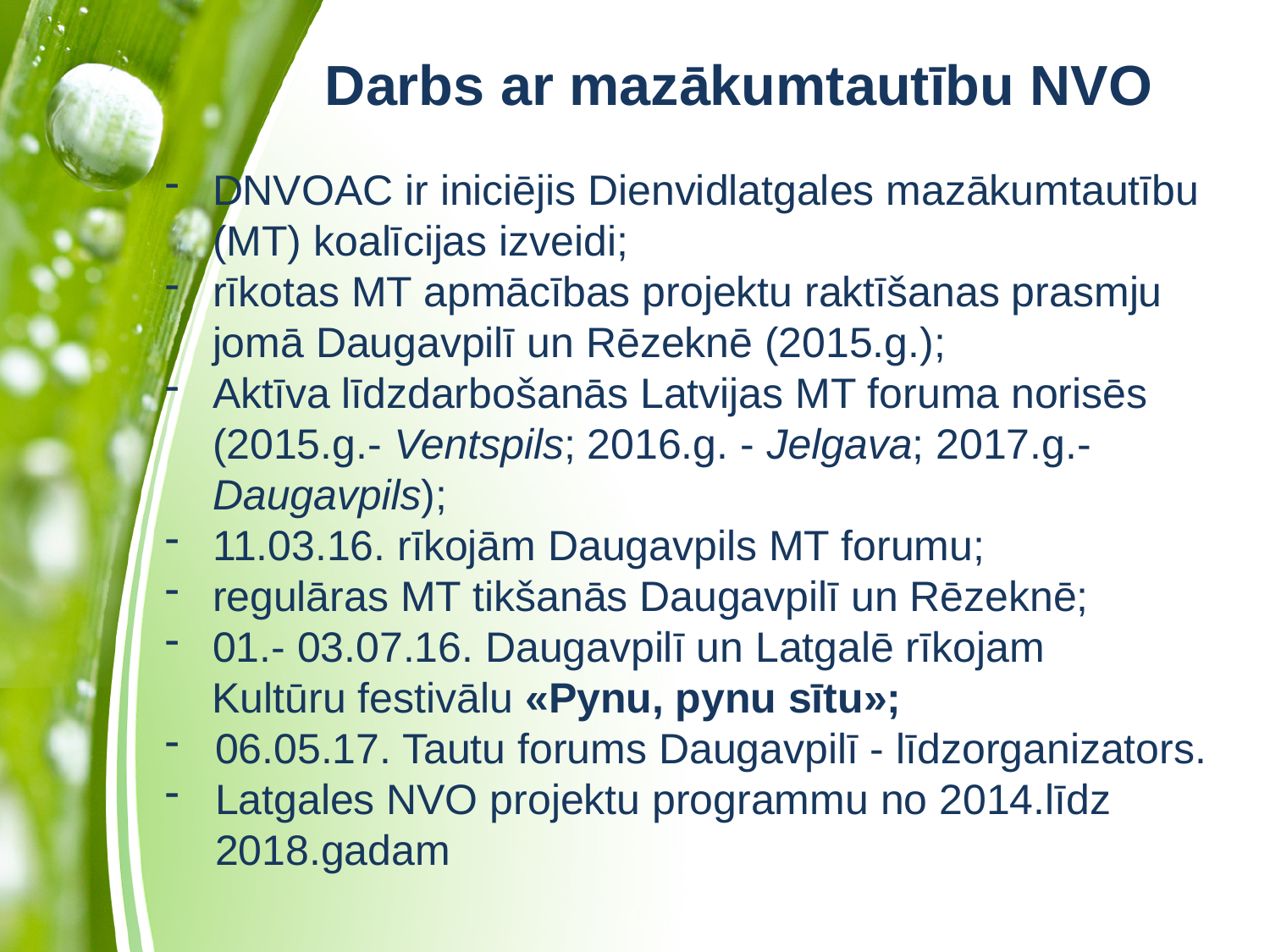

# Darbs ar mazākumtautību NVO
DNVOAC ir iniciējis Dienvidlatgales mazākumtautību (MT) koalīcijas izveidi;
rīkotas MT apmācības projektu raktīšanas prasmju jomā Daugavpilī un Rēzeknē (2015.g.);
Aktīva līdzdarbošanās Latvijas MT foruma norisēs (2015.g.- Ventspils; 2016.g. - Jelgava; 2017.g.- Daugavpils);
11.03.16. rīkojām Daugavpils MT forumu;
regulāras MT tikšanās Daugavpilī un Rēzeknē;
01.- 03.07.16. Daugavpilī un Latgalē rīkojam
    Kultūru festivālu «Pynu, pynu sītu»;
06.05.17. Tautu forums Daugavpilī - līdzorganizators.
Latgales NVO projektu programmu no 2014.līdz 2018.gadam